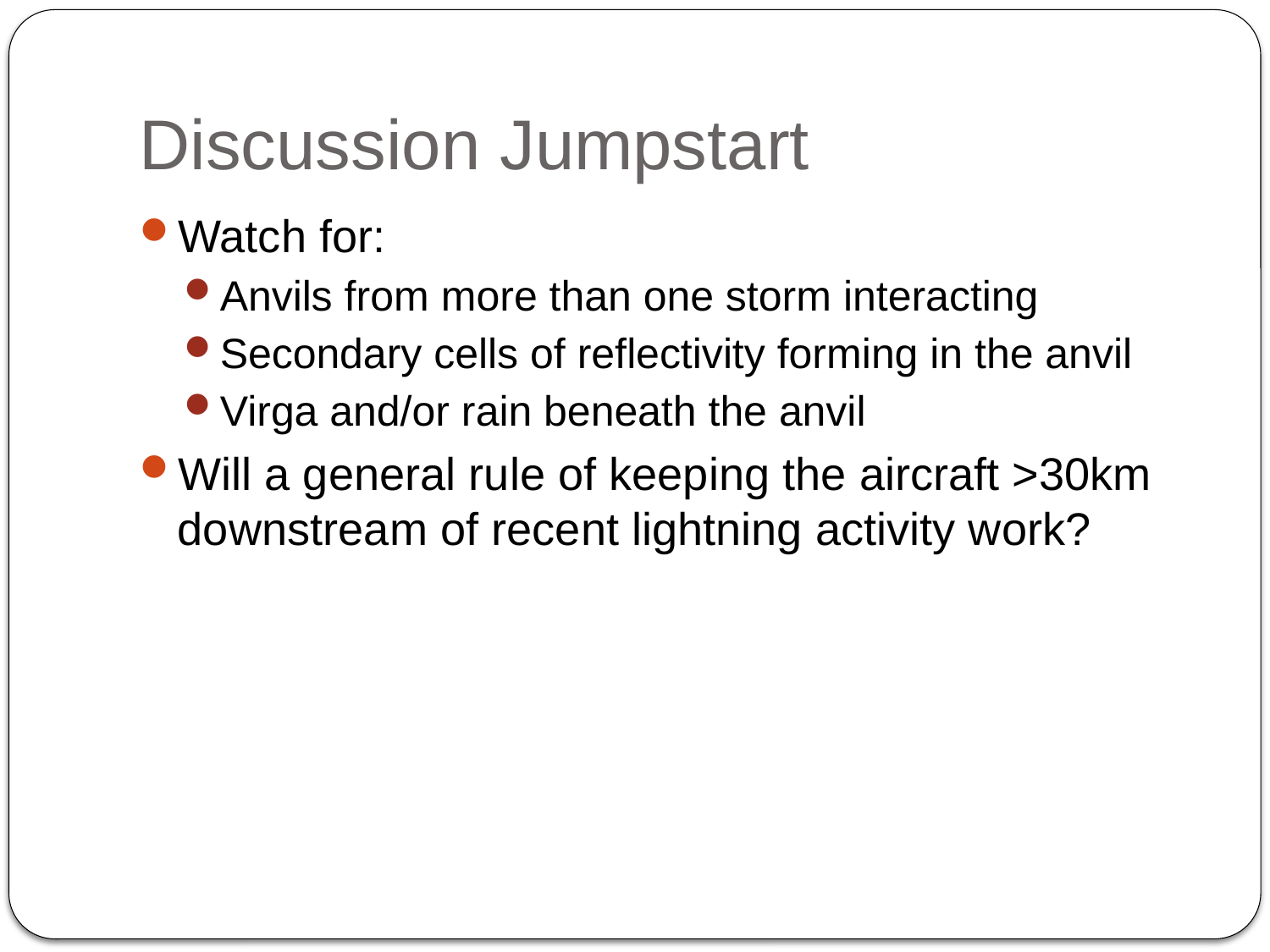

# Discussion Jumpstart
Watch for:
Anvils from more than one storm interacting
Secondary cells of reflectivity forming in the anvil
Virga and/or rain beneath the anvil
Will a general rule of keeping the aircraft >30km downstream of recent lightning activity work?